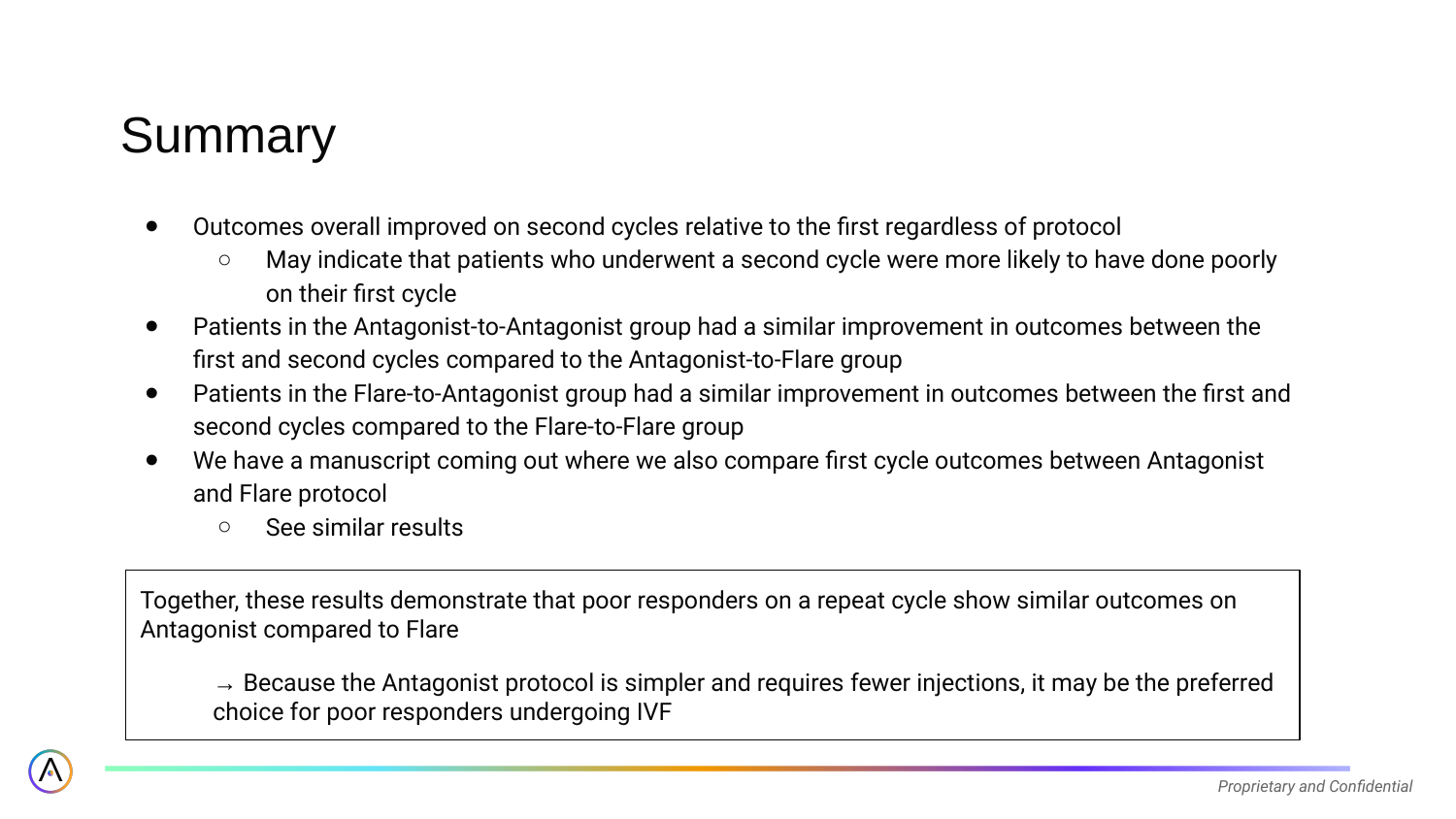

# Summary
Outcomes overall improved on second cycles relative to the first regardless of protocol
May indicate that patients who underwent a second cycle were more likely to have done poorly on their first cycle
Patients in the Antagonist-to-Antagonist group had a similar improvement in outcomes between the first and second cycles compared to the Antagonist-to-Flare group
Patients in the Flare-to-Antagonist group had a similar improvement in outcomes between the first and second cycles compared to the Flare-to-Flare group
We have a manuscript coming out where we also compare first cycle outcomes between Antagonist and Flare protocol
See similar results

Together, these results demonstrate that poor responders on a repeat cycle show similar outcomes on Antagonist compared to Flare
→ Because the Antagonist protocol is simpler and requires fewer injections, it may be the preferred choice for poor responders undergoing IVF